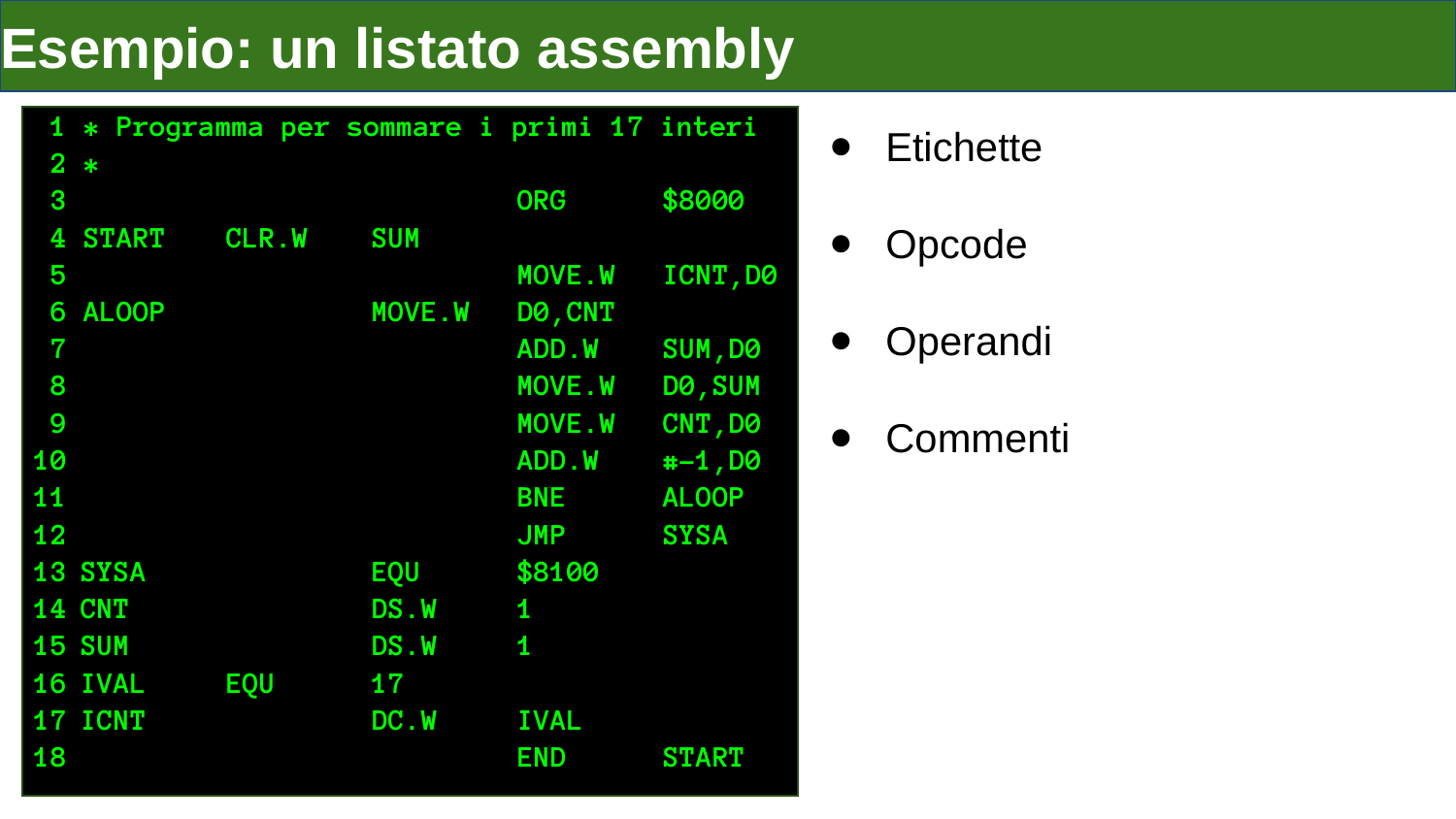

# Esempio: un listato assembly
 1 * Programma per sommare i primi 17 interi
 2 *
 3				ORG 	$8000
 4 START  	CLR.W	SUM
 5				MOVE.W	ICNT,D0
 6 ALOOP		MOVE.W	D0,CNT
 7				ADD.W	SUM,D0
 8				MOVE.W	D0,SUM
 9				MOVE.W	CNT,D0
10				ADD.W	#-1,D0
11				BNE	ALOOP
12				JMP	SYSA
13	SYSA		EQU	$8100
14	CNT		DS.W	1
15	SUM		DS.W	1
16	IVAL    	EQU	17
17	ICNT		DC.W	IVAL
18				END	START
Etichette
Opcode
Operandi
Commenti